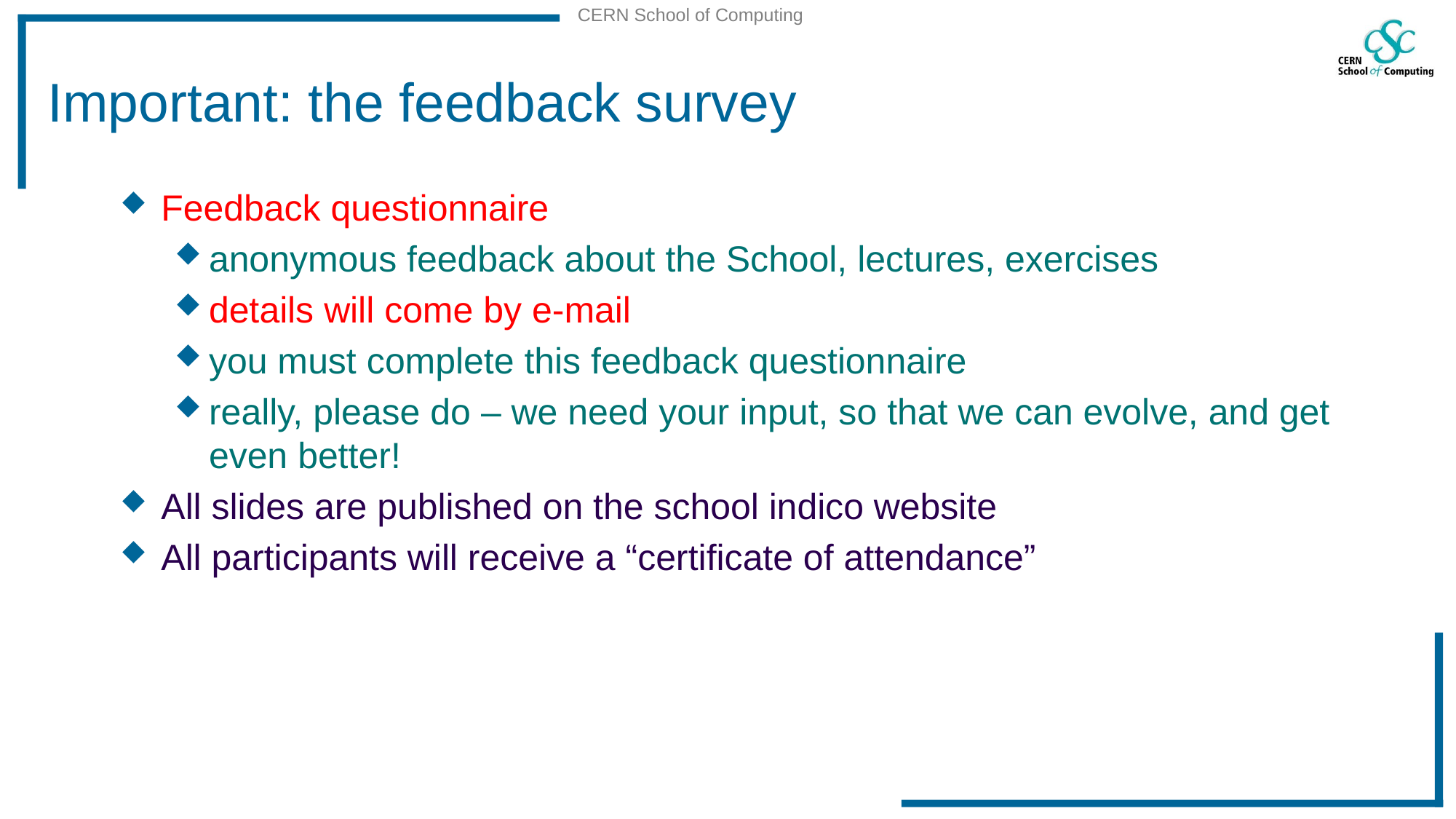

# Important: the feedback survey
Feedback questionnaire
anonymous feedback about the School, lectures, exercises
details will come by e-mail
you must complete this feedback questionnaire
really, please do – we need your input, so that we can evolve, and get even better!
All slides are published on the school indico website
All participants will receive a “certificate of attendance”